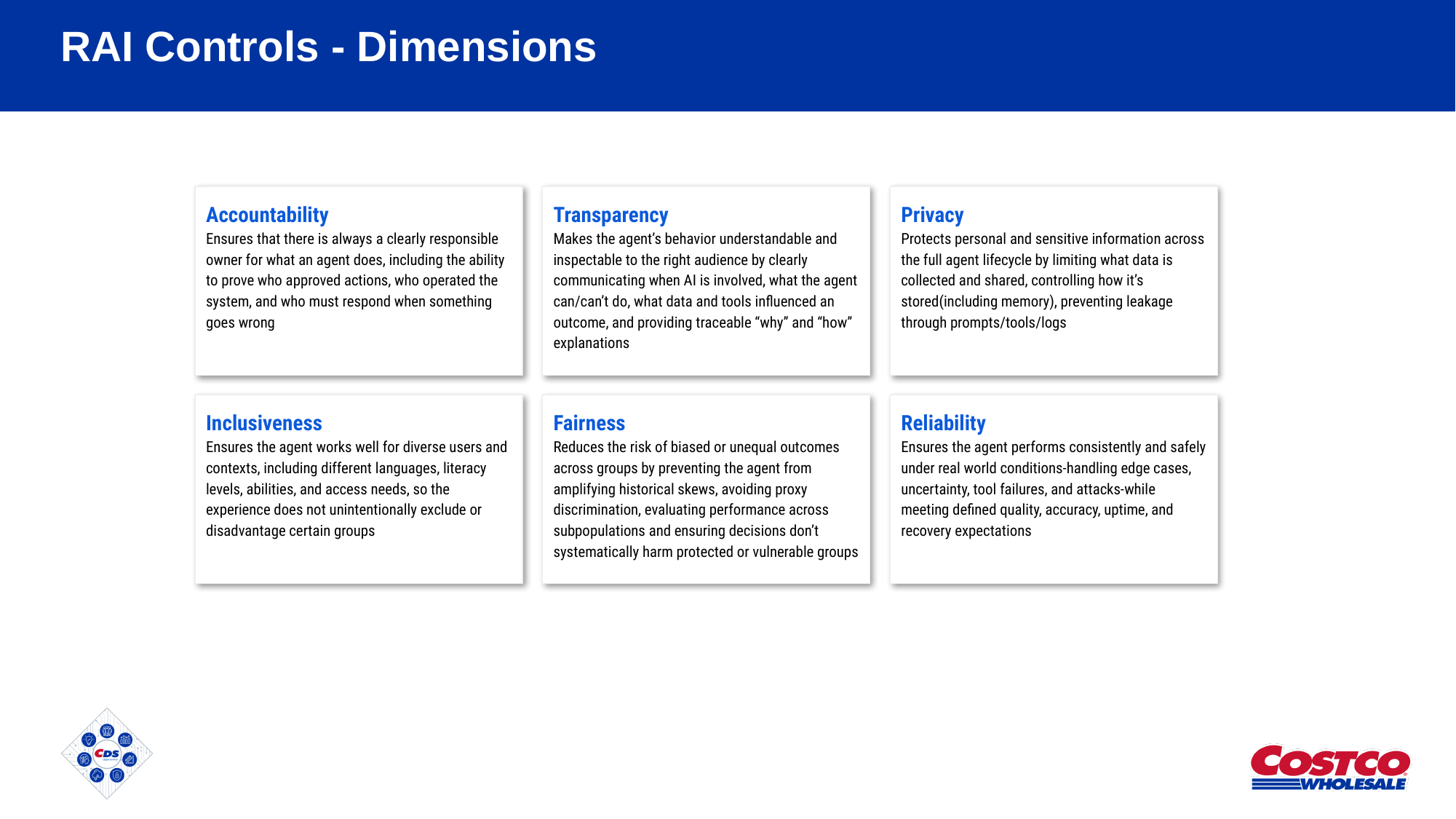

# RAI Controls - Dimensions
Accountability
Ensures that there is always a clearly responsible owner for what an agent does, including the ability to prove who approved actions, who operated the system, and who must respond when something goes wrong

Transparency
Makes the agent’s behavior understandable and inspectable to the right audience by clearly communicating when AI is involved, what the agent can/can’t do, what data and tools influenced an outcome, and providing traceable “why” and “how” explanations

Privacy
Protects personal and sensitive information across the full agent lifecycle by limiting what data is collected and shared, controlling how it’s stored(including memory), preventing leakage through prompts/tools/logs

Inclusiveness
Ensures the agent works well for diverse users and contexts, including different languages, literacy levels, abilities, and access needs, so the experience does not unintentionally exclude or disadvantage certain groups

Fairness
Reduces the risk of biased or unequal outcomes across groups by preventing the agent from amplifying historical skews, avoiding proxy discrimination, evaluating performance across subpopulations and ensuring decisions don’t systematically harm protected or vulnerable groups

Reliability
Ensures the agent performs consistently and safely under real world conditions-handling edge cases, uncertainty, tool failures, and attacks-while meeting defined quality, accuracy, uptime, and recovery expectations